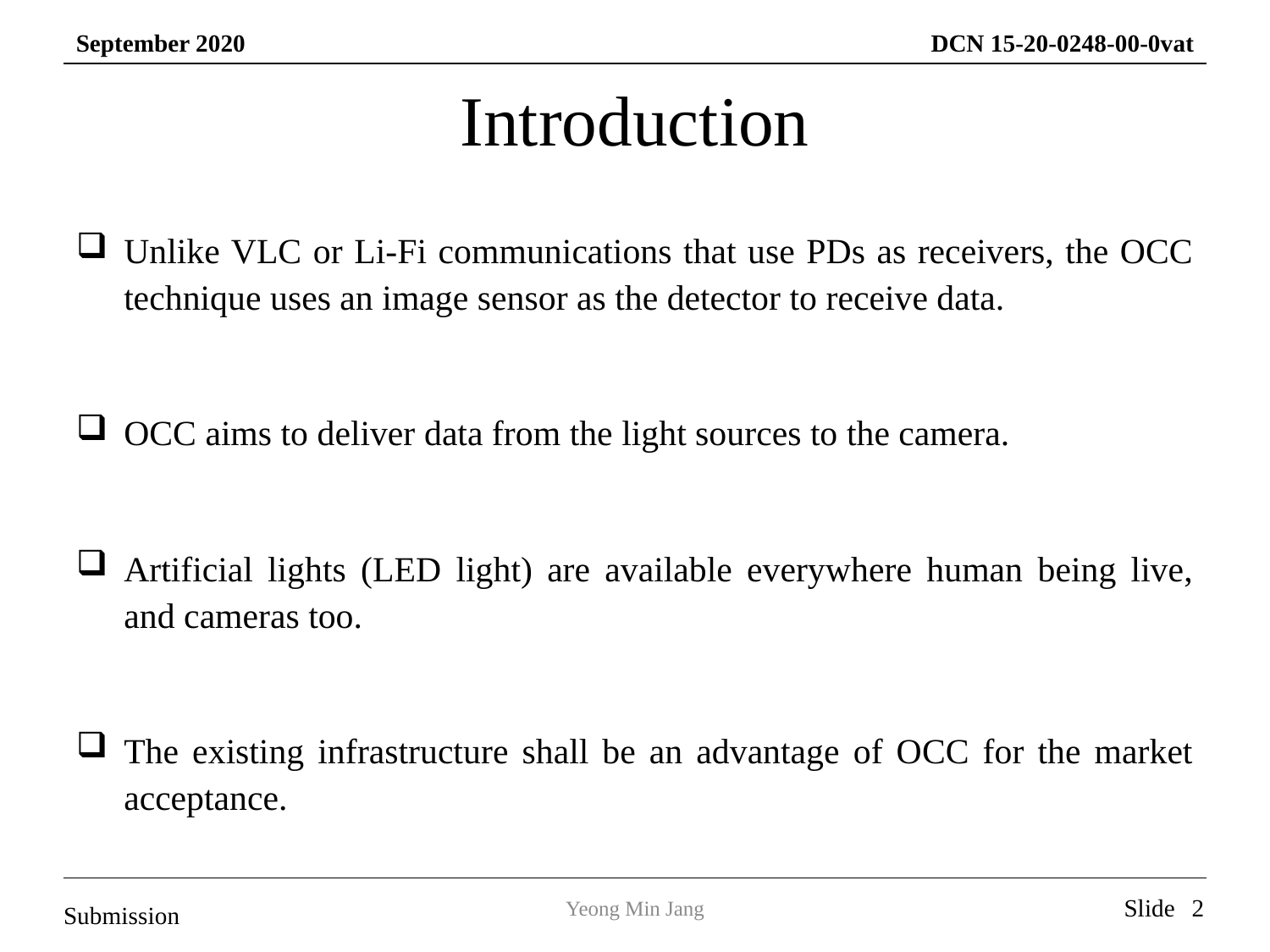

# Introduction
Unlike VLC or Li-Fi communications that use PDs as receivers, the OCC technique uses an image sensor as the detector to receive data.

OCC aims to deliver data from the light sources to the camera.

Artificial lights (LED light) are available everywhere human being live, and cameras too.

The existing infrastructure shall be an advantage of OCC for the market acceptance.